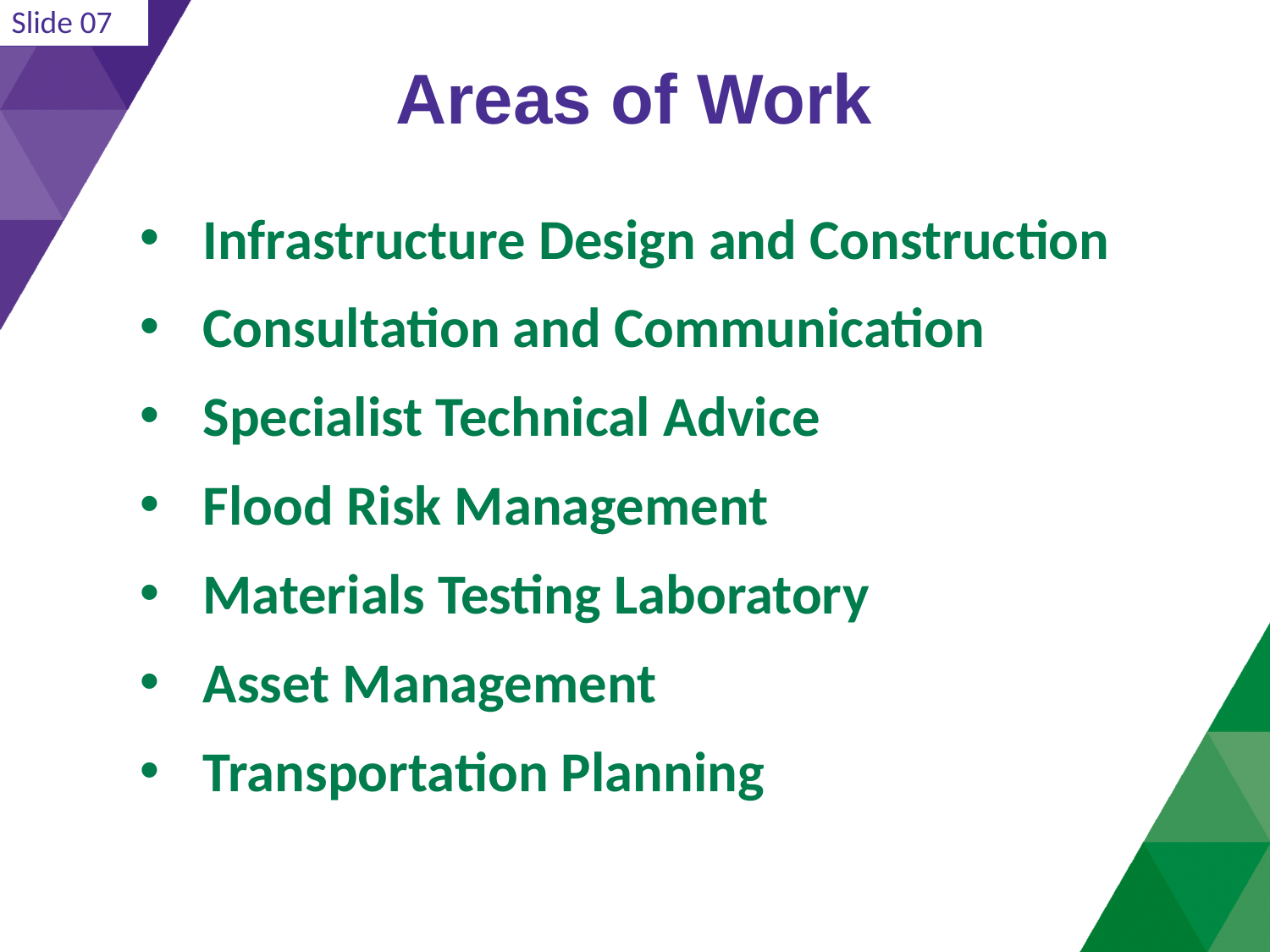

Slide 07
# Areas of Work

Infrastructure Design and Construction
Consultation and Communication
Specialist Technical Advice
Flood Risk Management
Materials Testing Laboratory
Asset Management
Transportation Planning